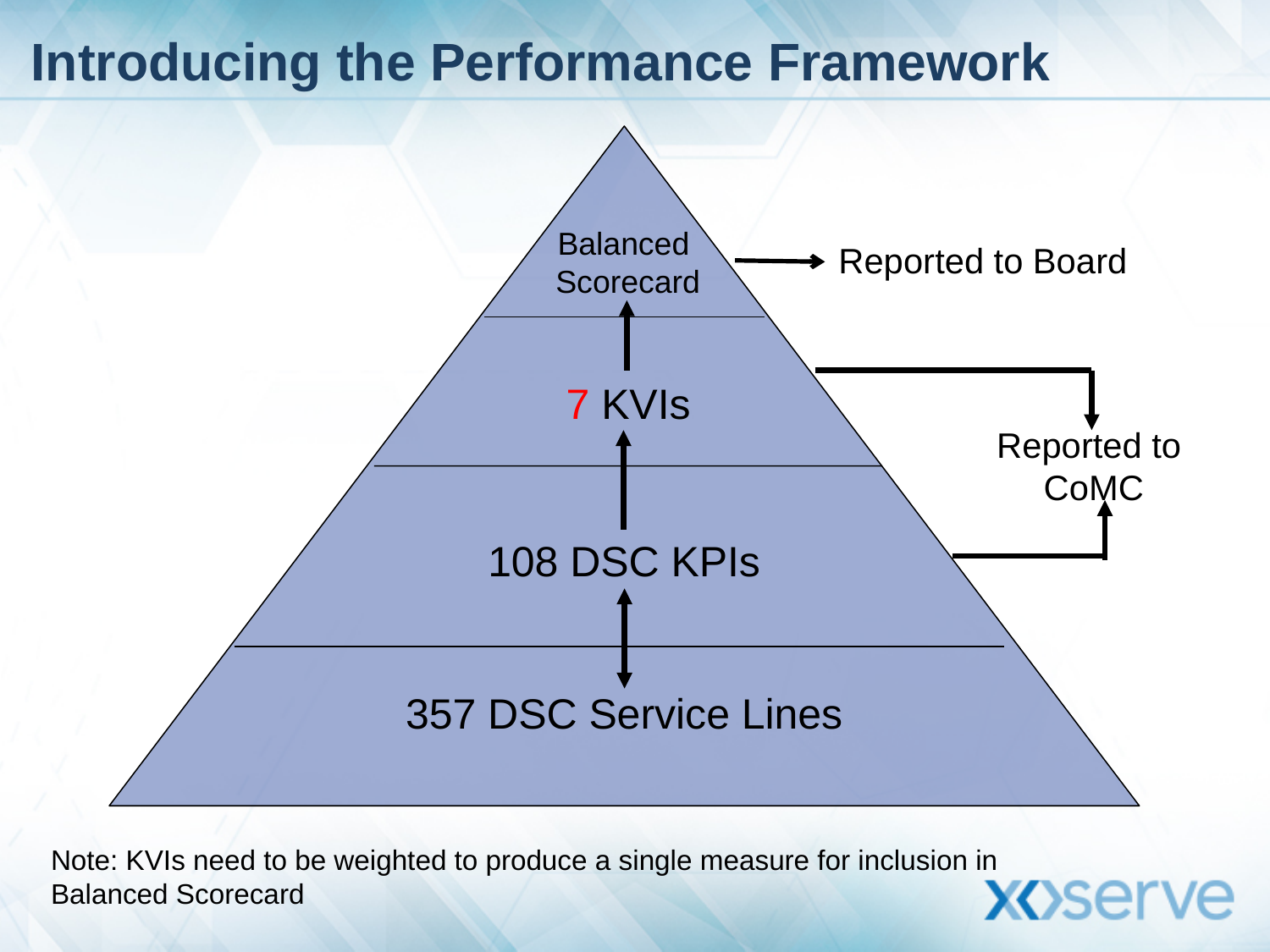

# Introducing the Performance Framework
108 DSC KPIs

357 DSC Service Lines
Balanced
Scorecard
Reported to Board
7 KVIs
Reported to
CoMC
Note: KVIs need to be weighted to produce a single measure for inclusion in
Balanced Scorecard